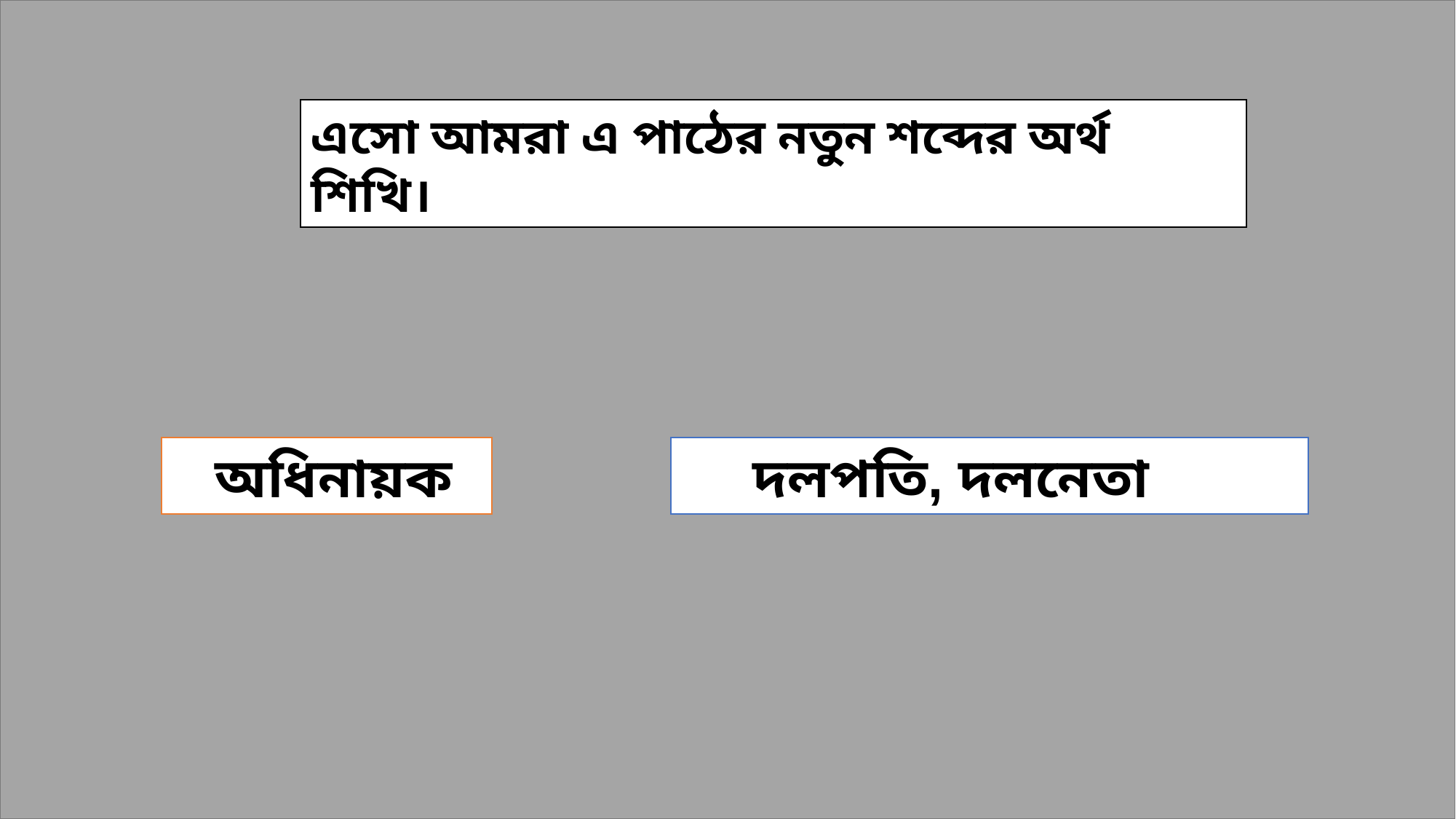

এসো আমরা এ পাঠের নতুন শব্দের অর্থ শিখি।
   অধিনায়ক
          দলপতি, দলনেতা